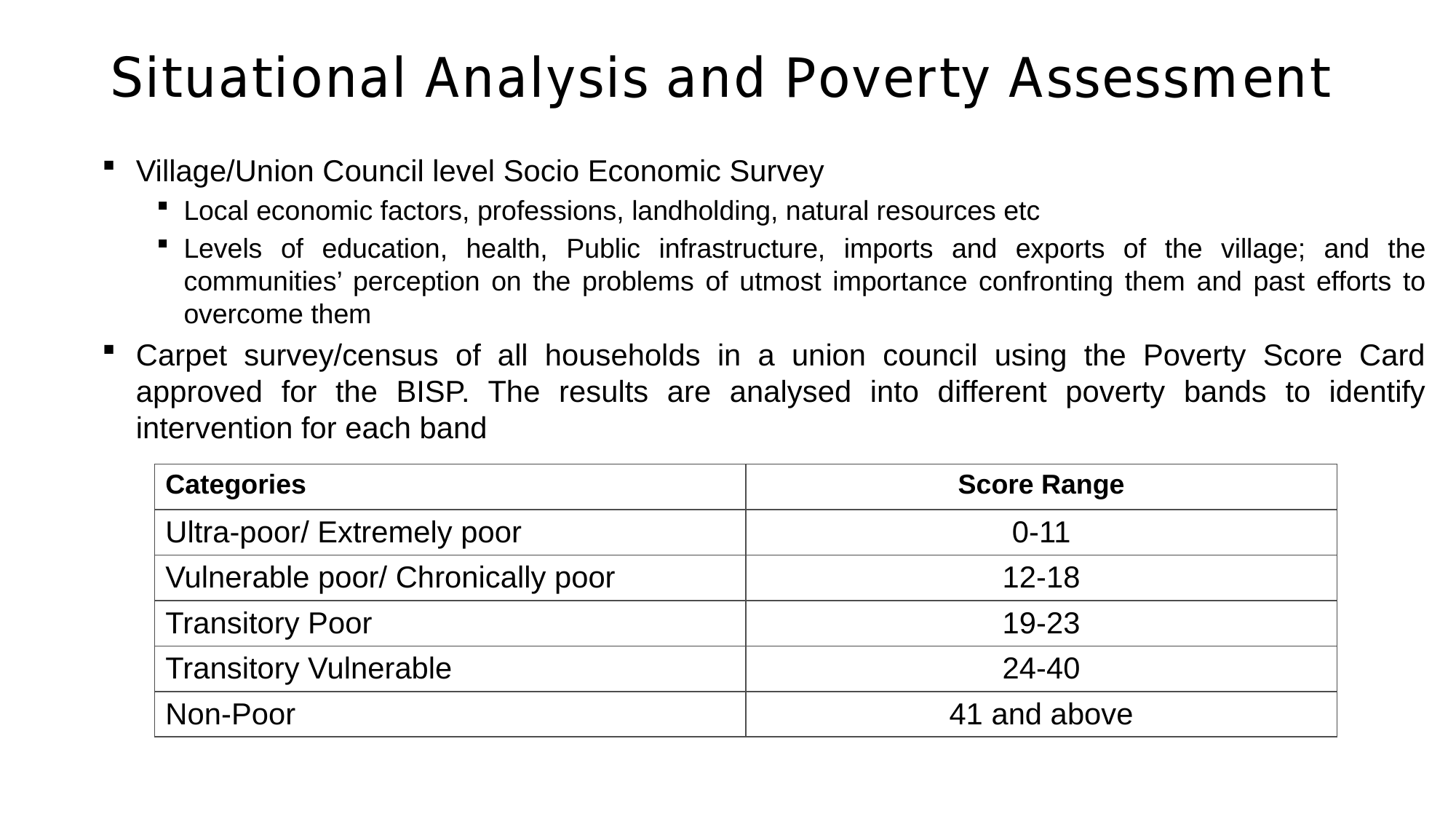

# Situational Analysis and Poverty Assessment
Village/Union Council level Socio Economic Survey
Local economic factors, professions, landholding, natural resources etc
Levels of education, health, Public infrastructure, imports and exports of the village; and the communities’ perception on the problems of utmost importance confronting them and past efforts to overcome them
Carpet survey/census of all households in a union council using the Poverty Score Card approved for the BISP. The results are analysed into different poverty bands to identify intervention for each band
| Categories | Score Range |
| --- | --- |
| Ultra-poor/ Extremely poor | 0-11 |
| Vulnerable poor/ Chronically poor | 12-18 |
| Transitory Poor | 19-23 |
| Transitory Vulnerable | 24-40 |
| Non-Poor | 41 and above |